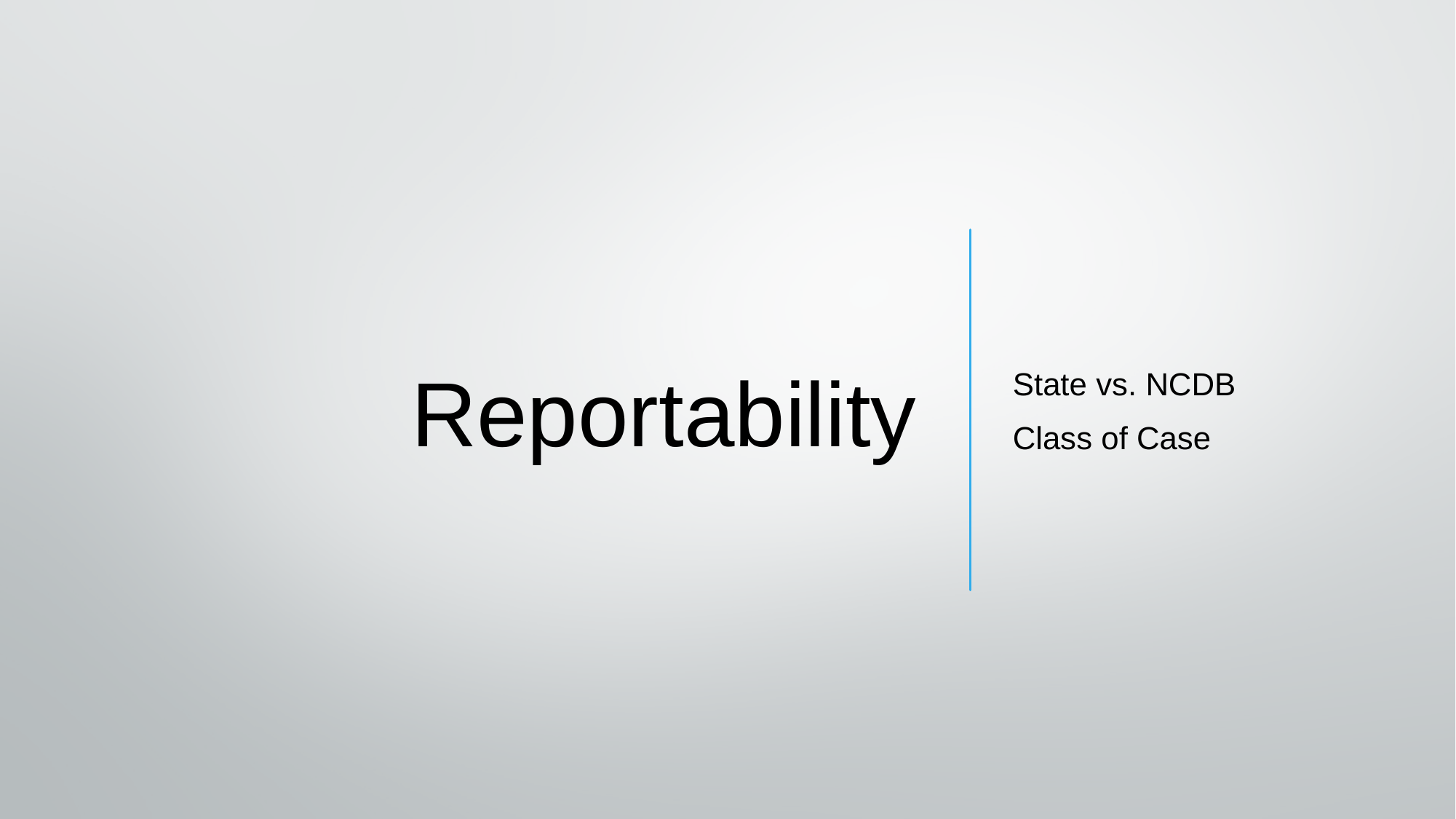

# Reportability
State vs. NCDB
Class of Case